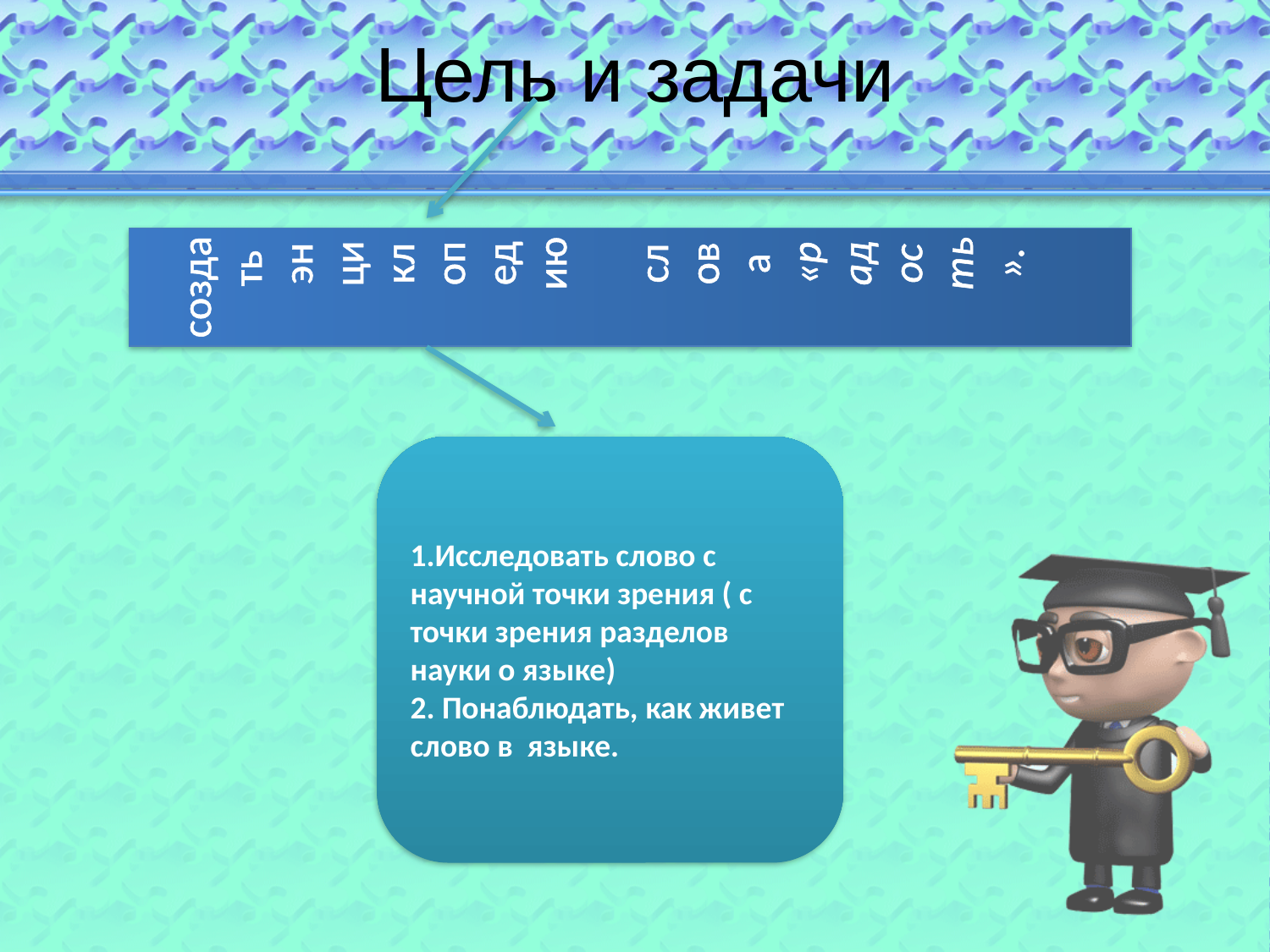

создать  энциклопедию   слова «радость».

# Цель и задачи

1.Исследовать слово с научной точки зрения ( с точки зрения разделов науки о языке)
2. Понаблюдать, как живет слово в  языке.